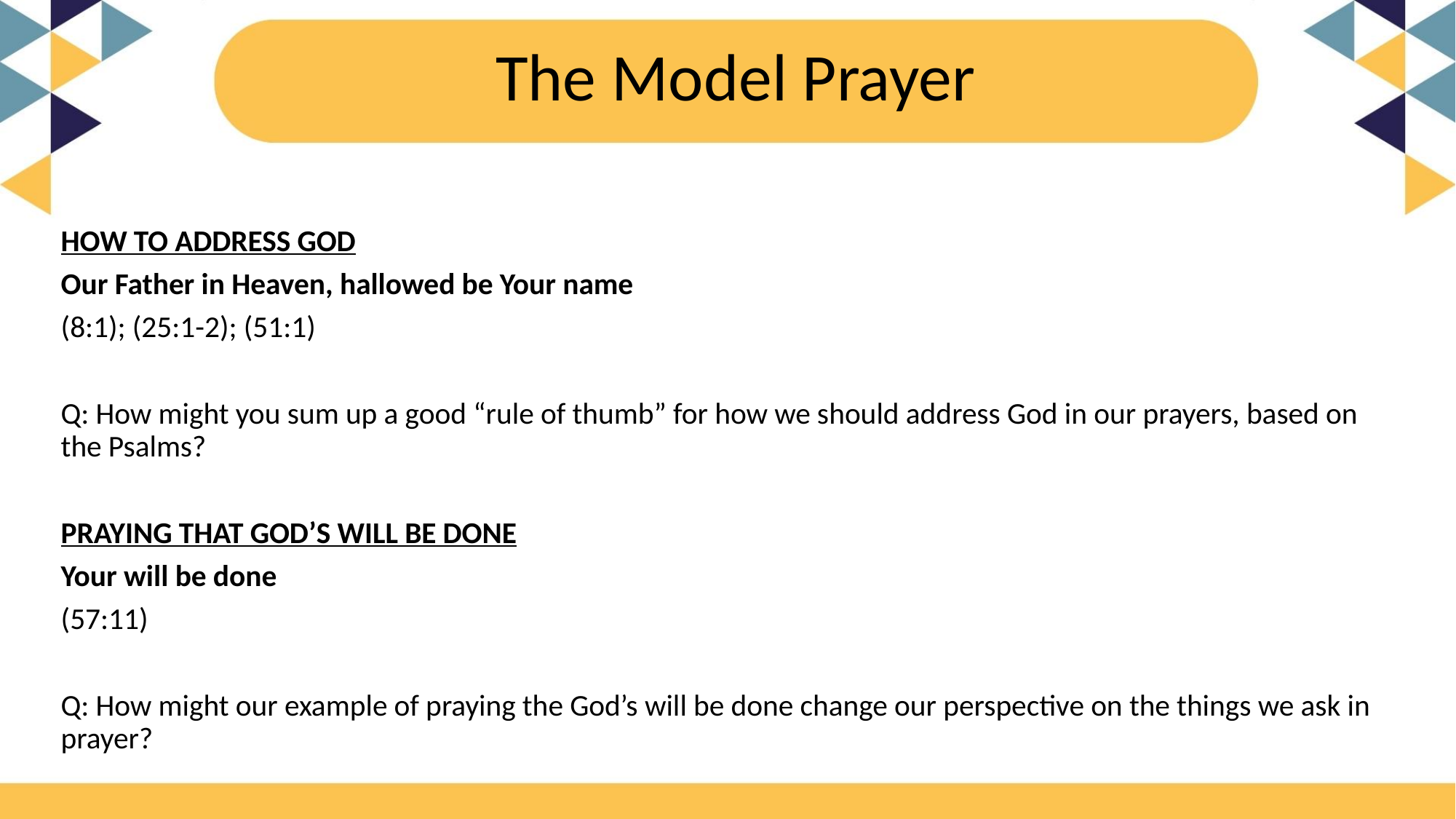

# The Model Prayer
HOW TO ADDRESS GOD
Our Father in Heaven, hallowed be Your name
(8:1); (25:1-2); (51:1)

Q: How might you sum up a good “rule of thumb” for how we should address God in our prayers, based on the Psalms?

PRAYING THAT GOD’S WILL BE DONE
Your will be done
(57:11)

Q: How might our example of praying the God’s will be done change our perspective on the things we ask in prayer?